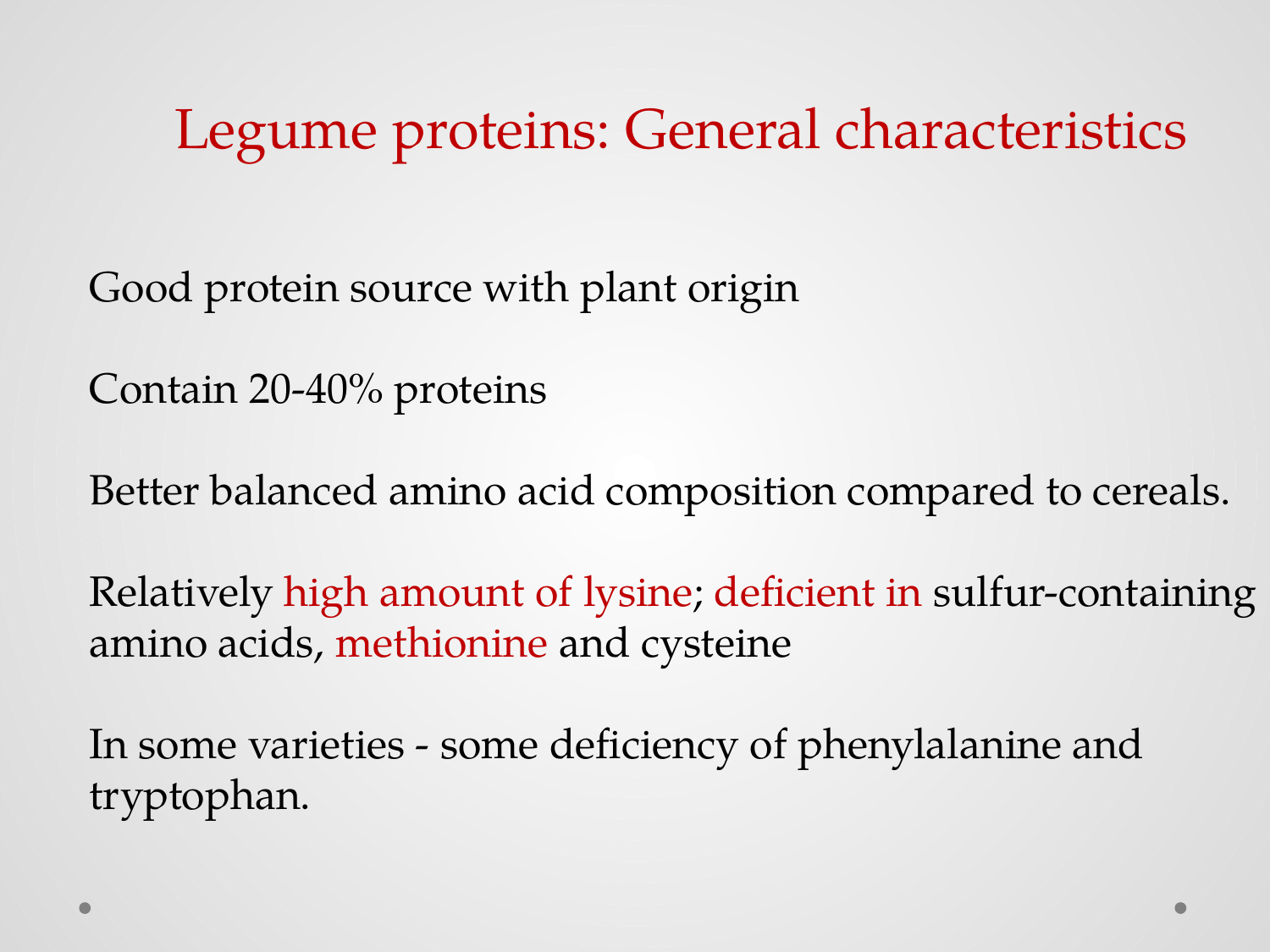

Legume proteins: General characteristics
Good protein source with plant origin

Contain 20-40% proteins

Better balanced amino acid composition compared to cereals.

Relatively high amount of lysine; deficient in sulfur-containing amino acids, methionine and cysteine

In some varieties - some deficiency of phenylalanine and tryptophan.